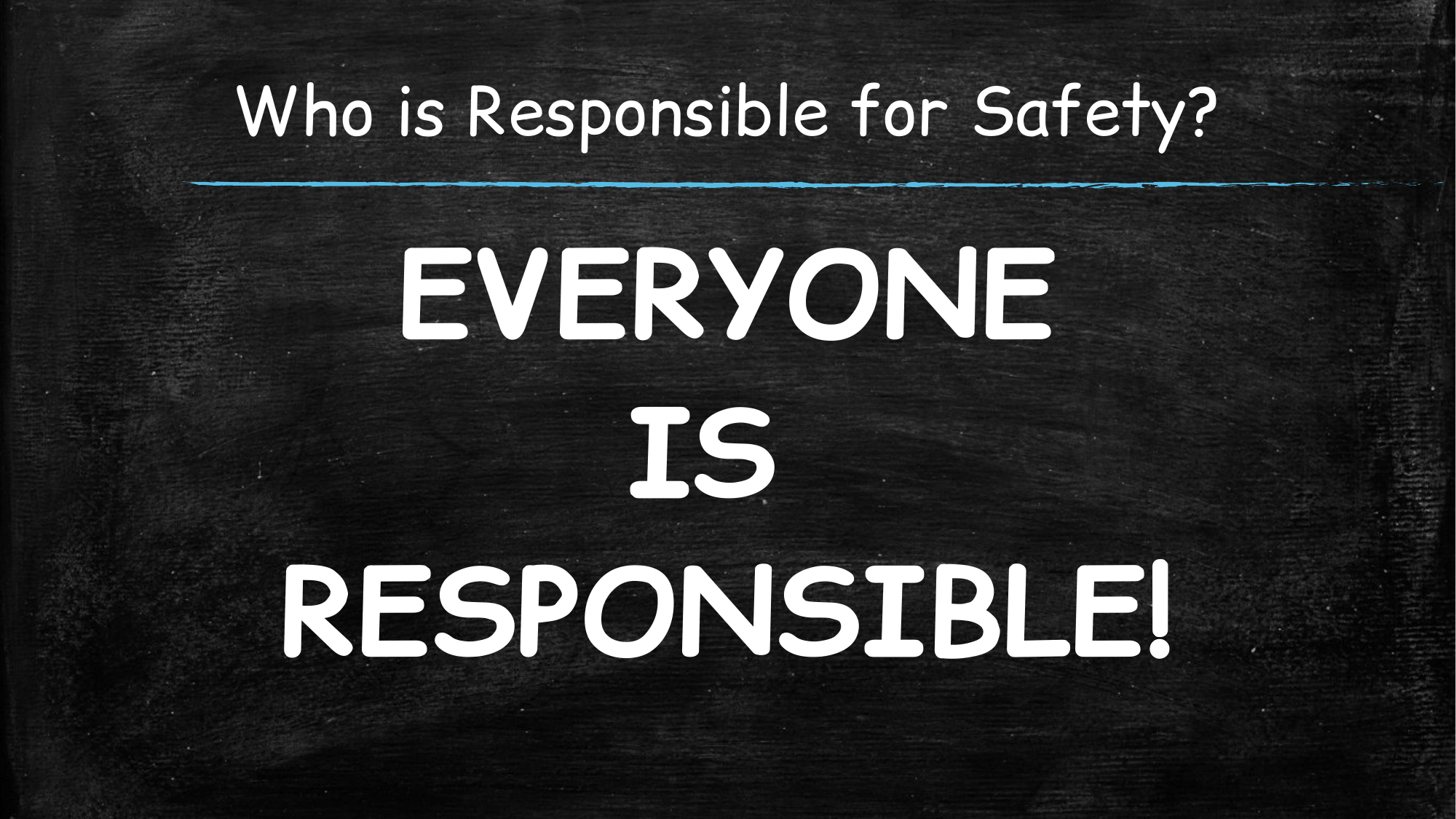

# Who is Responsible for Safety?
EVERYONE
IS
RESPONSIBLE!